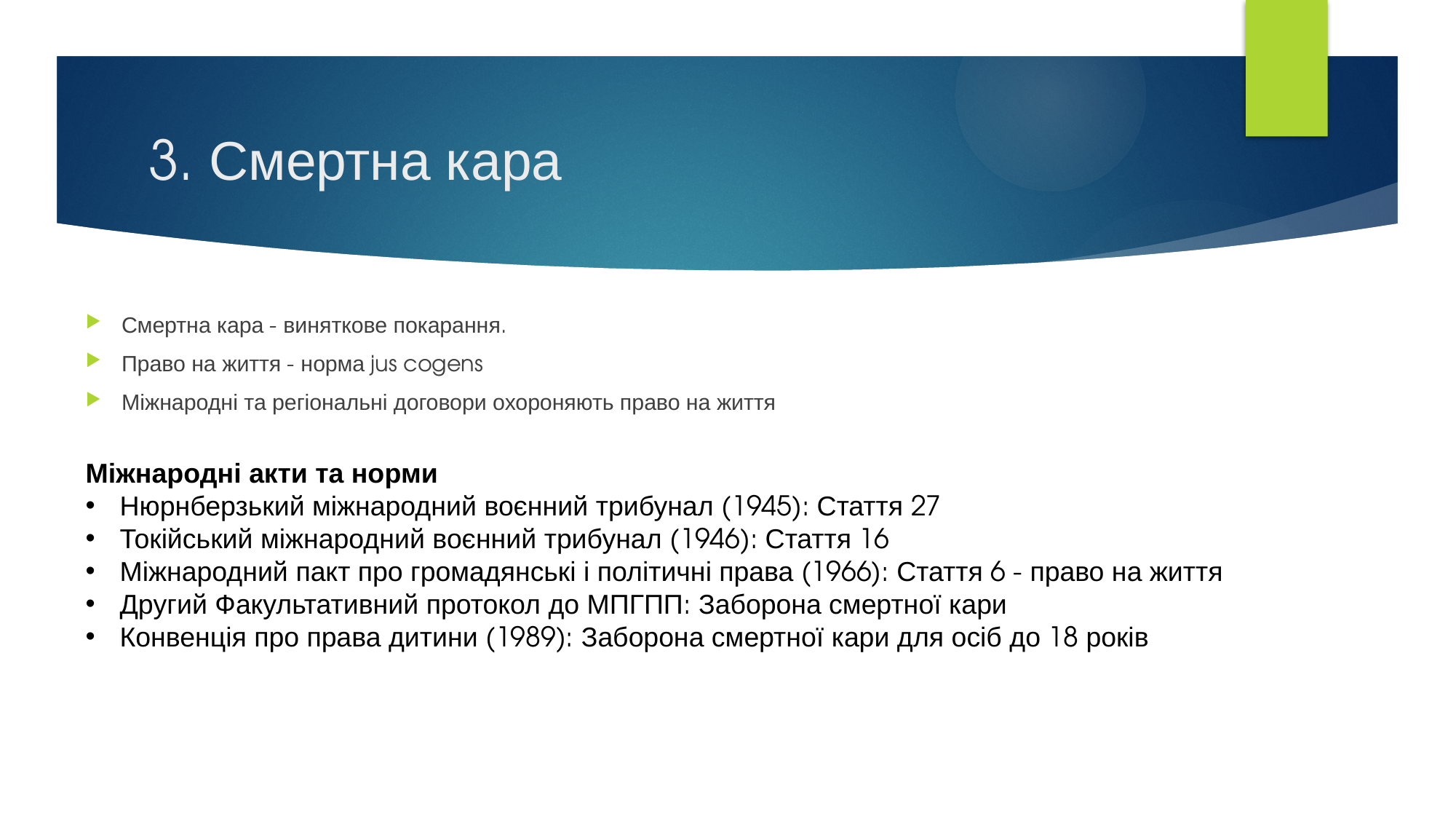

# 3. Смертна кара
Смертна кара - виняткове покарання.
Право на життя - норма jus cogens
Міжнародні та регіональні договори охороняють право на життя
Міжнародні акти та норми
Нюрнберзький міжнародний воєнний трибунал (1945): Стаття 27
Токійський міжнародний воєнний трибунал (1946): Стаття 16
Міжнародний пакт про громадянські і політичні права (1966): Стаття 6 - право на життя
Другий Факультативний протокол до МПГПП: Заборона смертної кари
Конвенція про права дитини (1989): Заборона смертної кари для осіб до 18 років